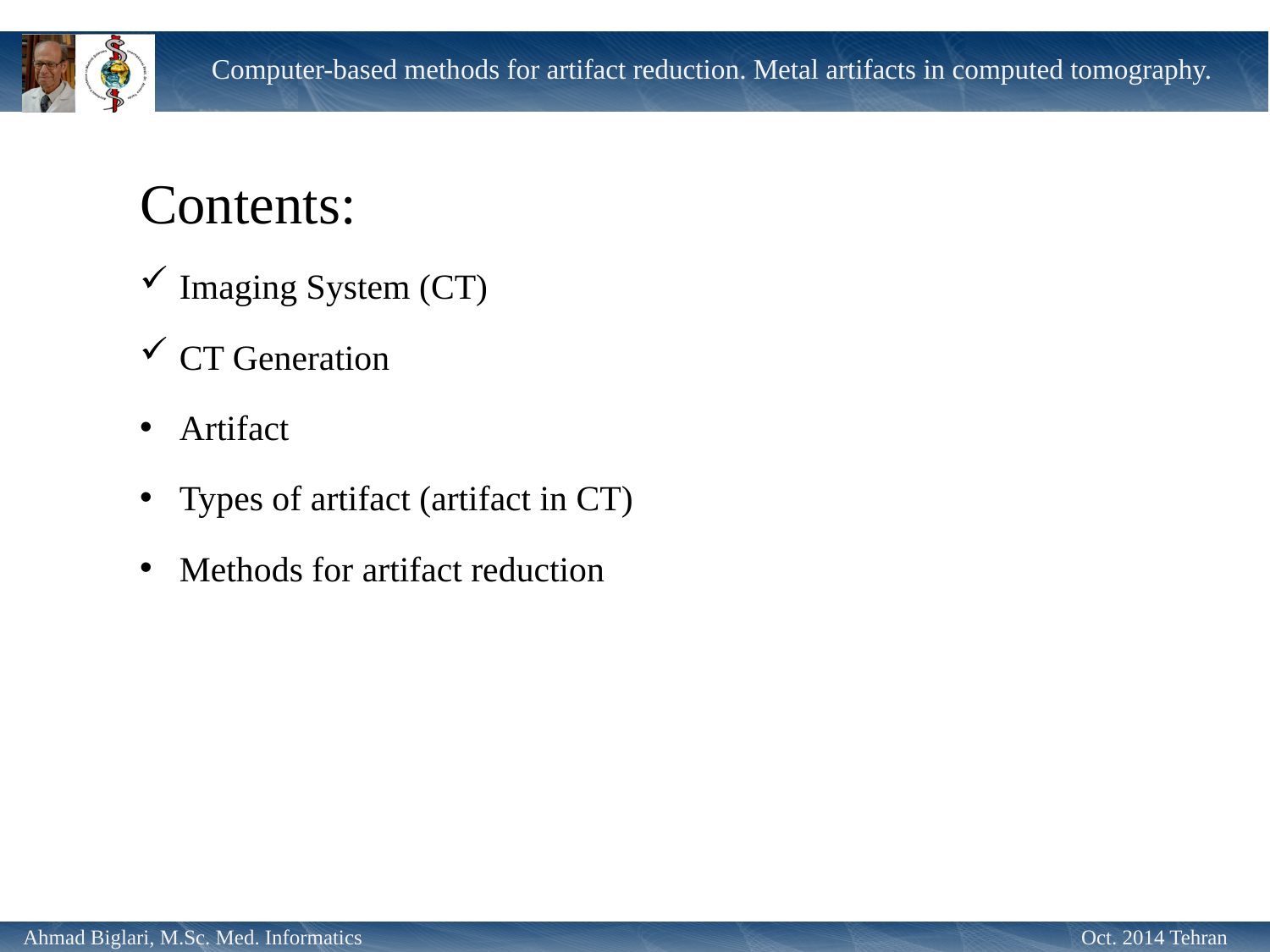

Contents:
Imaging System (CT)
CT Generation
Artifact
Types of artifact (artifact in CT)
Methods for artifact reduction